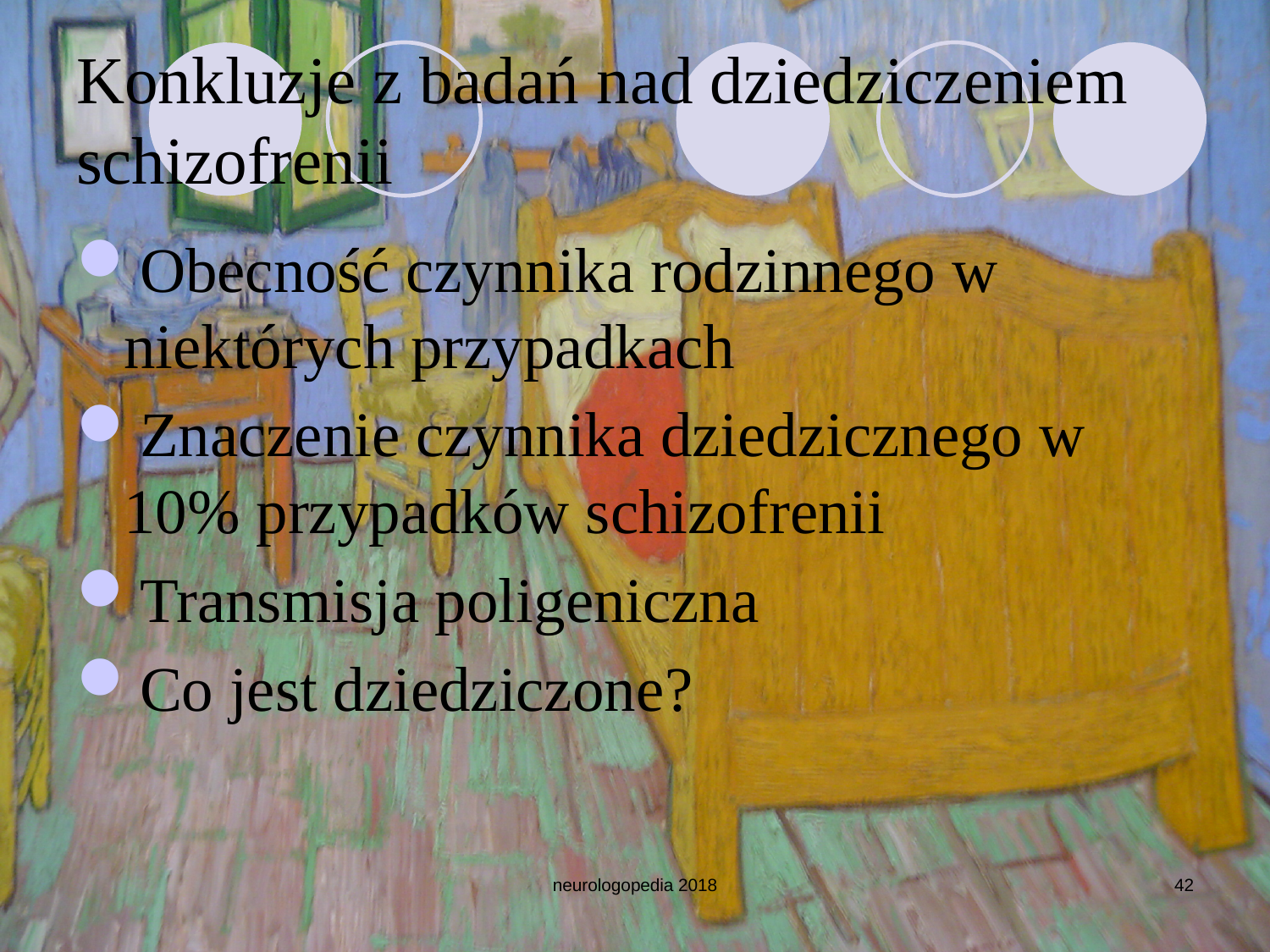

# Konkluzje z badań nad dziedziczeniem schizofrenii
Obecność czynnika rodzinnego w niektórych przypadkach
Znaczenie czynnika dziedzicznego w 10% przypadków schizofrenii
Transmisja poligeniczna
Co jest dziedziczone?
neurologopedia 2018
42